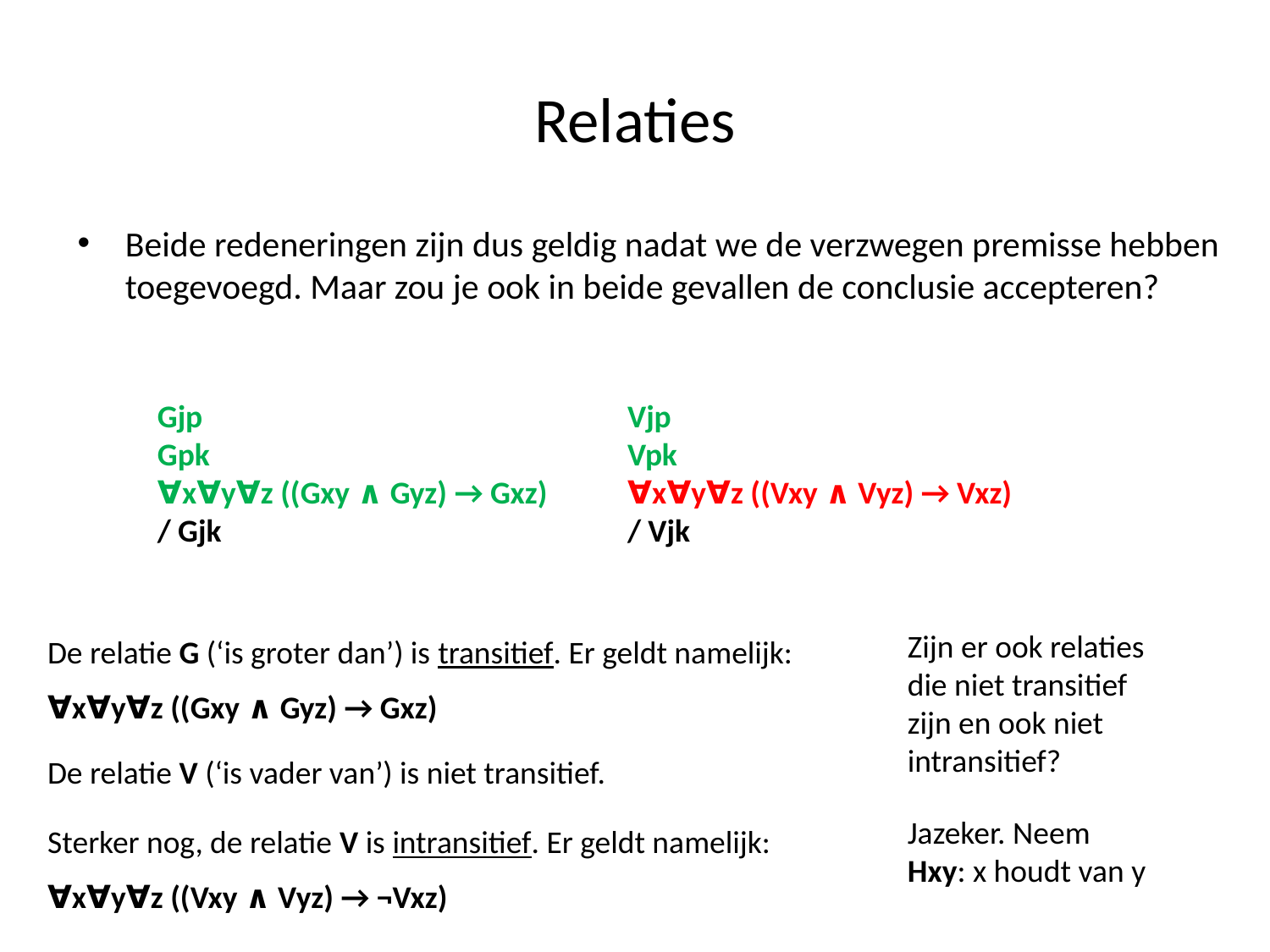

# Relaties
Beide redeneringen zijn dus geldig nadat we de verzwegen premisse hebben toegevoegd. Maar zou je ook in beide gevallen de conclusie accepteren?
Gjp
Gpk
∀x∀y∀z ((Gxy ∧ Gyz) → Gxz)
/ Gjk
Vjp
Vpk
∀x∀y∀z ((Vxy ∧ Vyz) → Vxz)
/ Vjk

Zijn er ook relaties die niet transitief zijn en ook niet intransitief?
De relatie G (‘is groter dan’) is transitief. Er geldt namelijk:

∀x∀y∀z ((Gxy ∧ Gyz) → Gxz)

De relatie V (‘is vader van’) is niet transitief.
Jazeker. Neem  Hxy: x houdt van y
Sterker nog, de relatie V is intransitief. Er geldt namelijk:

∀x∀y∀z ((Vxy ∧ Vyz) → ¬Vxz)